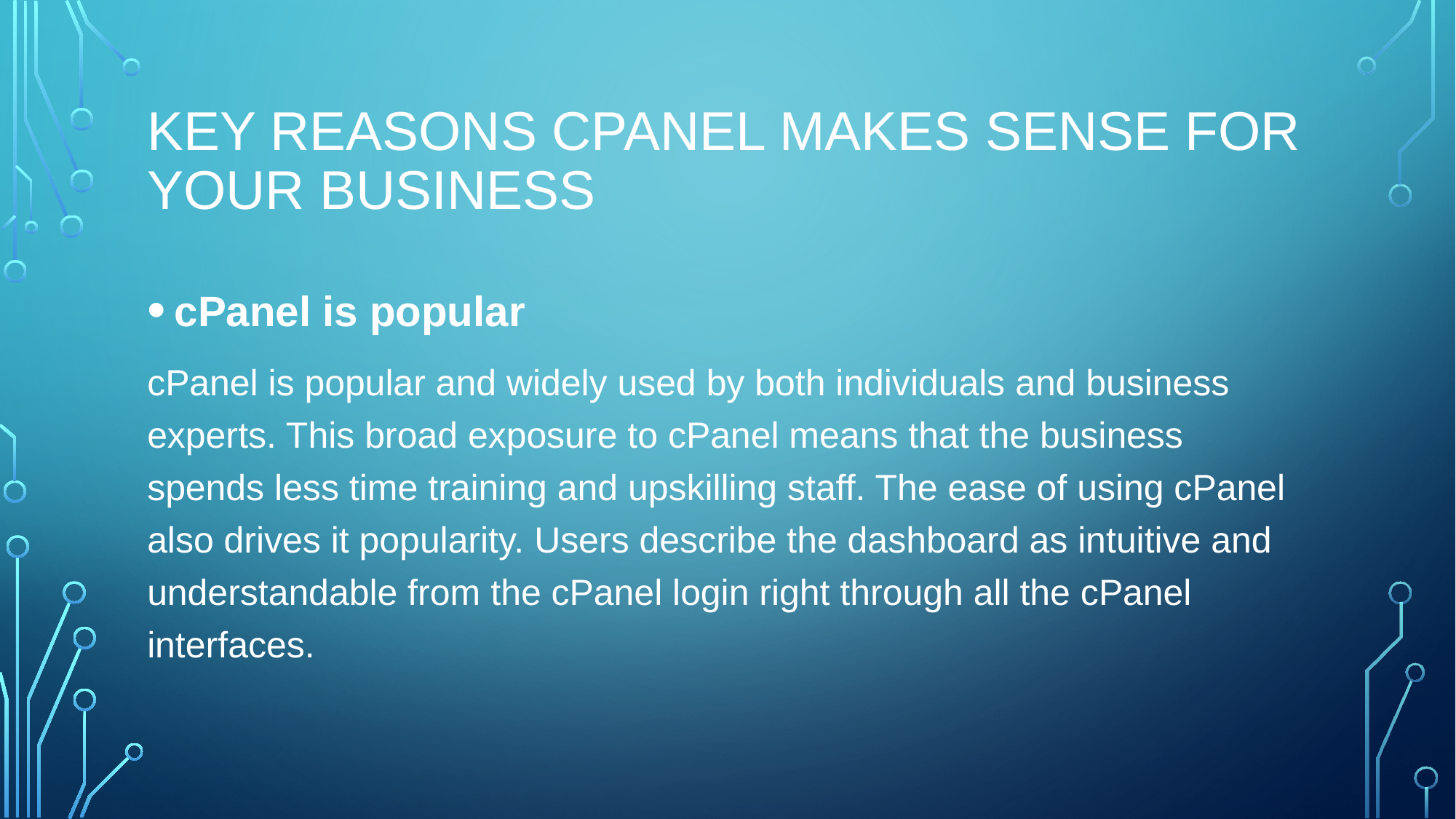

# Key reasons cPanel makes sense for Your business
cPanel is popular
cPanel is popular and widely used by both individuals and business experts. This broad exposure to cPanel means that the business spends less time training and upskilling staff. The ease of using cPanel also drives it popularity. Users describe the dashboard as intuitive and understandable from the cPanel login right through all the cPanel interfaces.